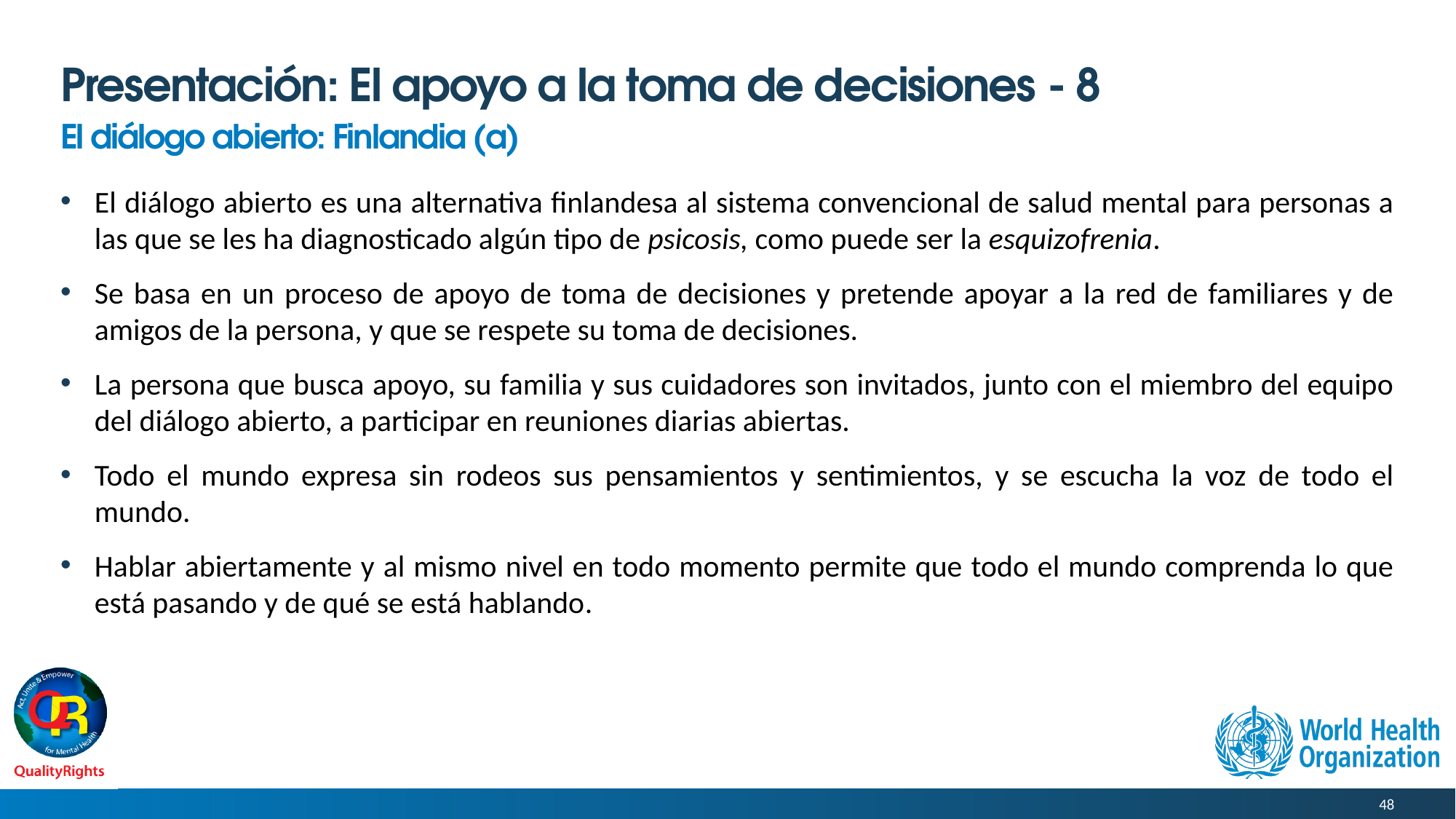

# Presentación: El apoyo a la toma de decisiones - 8
El diálogo abierto: Finlandia (a)
El diálogo abierto es una alternativa finlandesa al sistema convencional de salud mental para personas a las que se les ha diagnosticado algún tipo de psicosis, como puede ser la esquizofrenia.
Se basa en un proceso de apoyo de toma de decisiones y pretende apoyar a la red de familiares y de amigos de la persona, y que se respete su toma de decisiones.
La persona que busca apoyo, su familia y sus cuidadores son invitados, junto con el miembro del equipo del diálogo abierto, a participar en reuniones diarias abiertas.
Todo el mundo expresa sin rodeos sus pensamientos y sentimientos, y se escucha la voz de todo el mundo.
Hablar abiertamente y al mismo nivel en todo momento permite que todo el mundo comprenda lo que está pasando y de qué se está hablando.

48